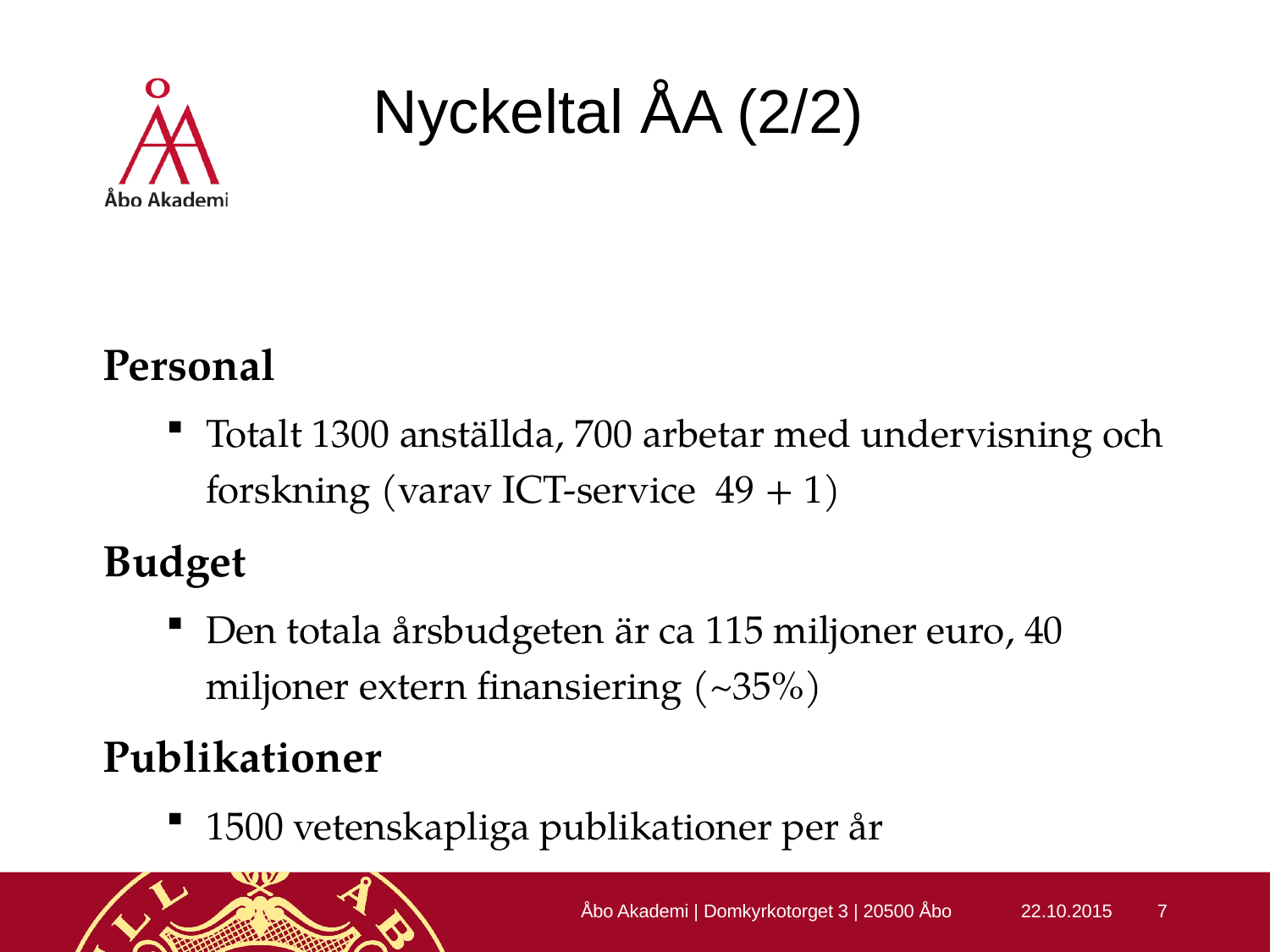

# Nyckeltal ÅA (2/2)
Personal
Totalt 1300 anställda, 700 arbetar med undervisning och forskning (varav ICT-service  49 + 1)
Budget
Den totala årsbudgeten är ca 115 miljoner euro, 40 miljoner extern finansiering (~35%)
Publikationer
1500 vetenskapliga publikationer per år
Åbo Akademi | Domkyrkotorget 3 | 20500 Åbo
22.10.2015
7